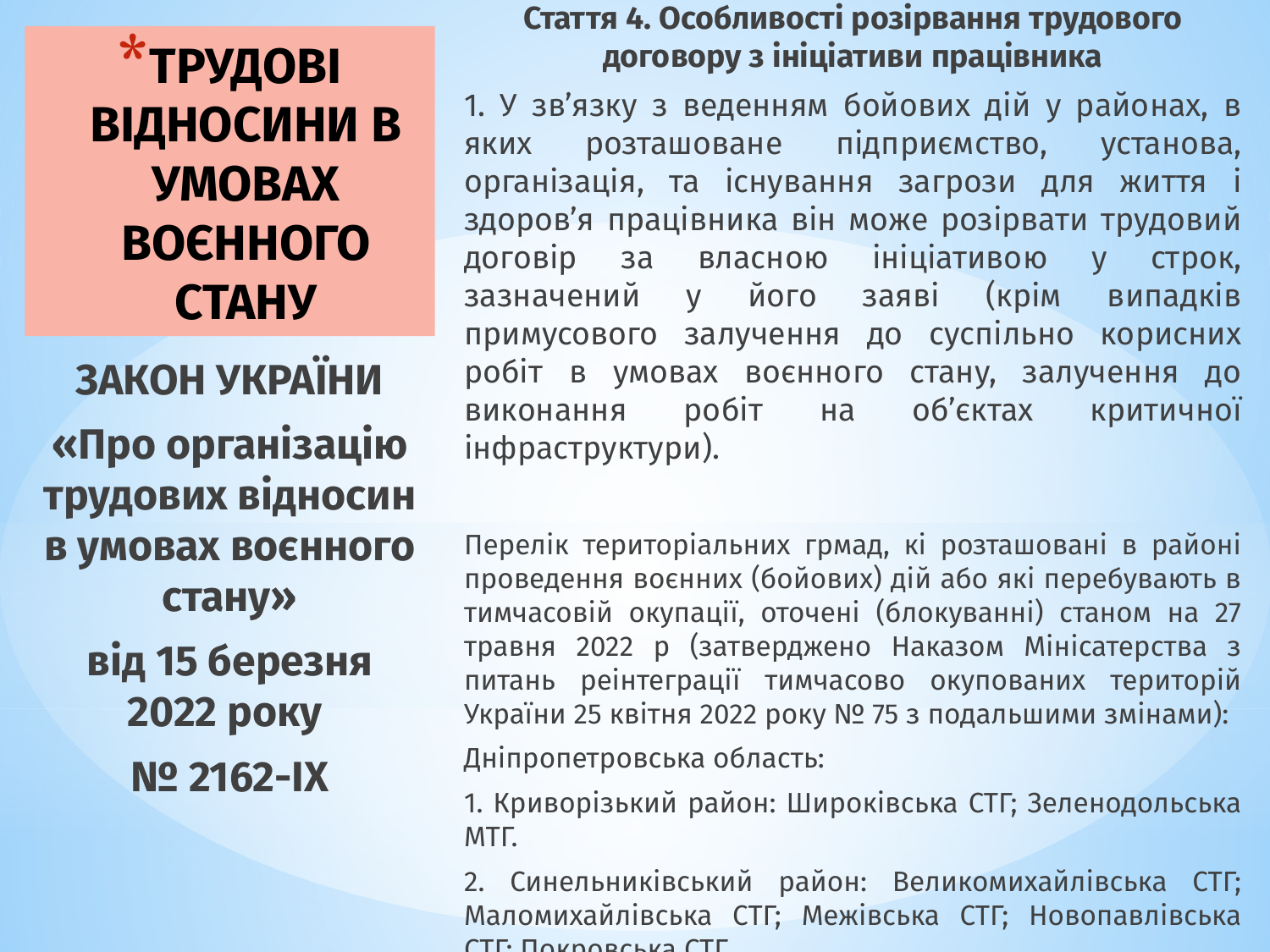

Стаття 4. Особливості розірвання трудового договору з ініціативи працівника
1. У зв’язку з веденням бойових дій у районах, в яких розташоване підприємство, установа, організація, та існування загрози для життя і здоров’я працівника він може розірвати трудовий договір за власною ініціативою у строк, зазначений у його заяві (крім випадків примусового залучення до суспільно корисних робіт в умовах воєнного стану, залучення до виконання робіт на об’єктах критичної інфраструктури).

Перелік територіальних грмад, кі розташовані в районі проведення воєнних (бойових) дій або які перебувають в тимчасовій окупації, оточені (блокуванні) станом на 27 травня 2022 р (затверджено Наказом Мінісатерства з питань реінтеграції тимчасово окупованих територій України 25 квітня 2022 року № 75 з подальшими змінами):
Дніпропетровська область:
1. Криворізький район: Широківська СТГ; Зеленодольська МТГ.
2. Синельниківський район: Великомихайлівська СТГ; Маломихайлівська СТГ; Межівська СТГ; Новопавлівська СТГ; Покровська СТГ.
# ТРУДОВІ ВІДНОСИНИ В УМОВАХ ВОЄННОГО СТАНУ
ЗАКОН УКРАЇНИ
«Про організацію трудових відносин в умовах воєнного стану»
від 15 березня 2022 року
№ 2162-IX